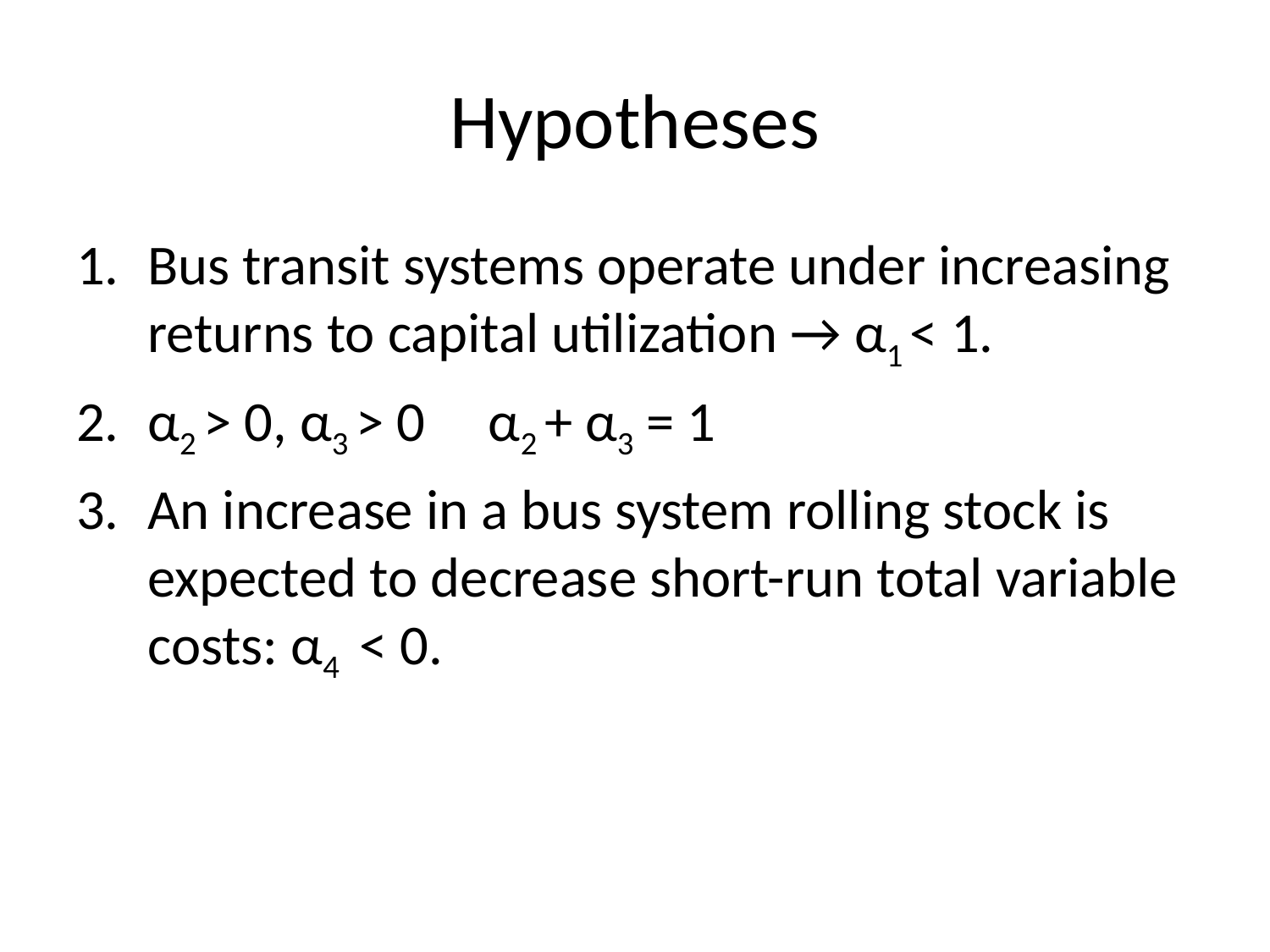

# Hypotheses
Bus transit systems operate under increasing returns to capital utilization → α1 < 1.
α2 > 0, α3 > 0     α2 + α3 = 1
An increase in a bus system rolling stock is expected to decrease short-run total variable costs: α4  < 0.